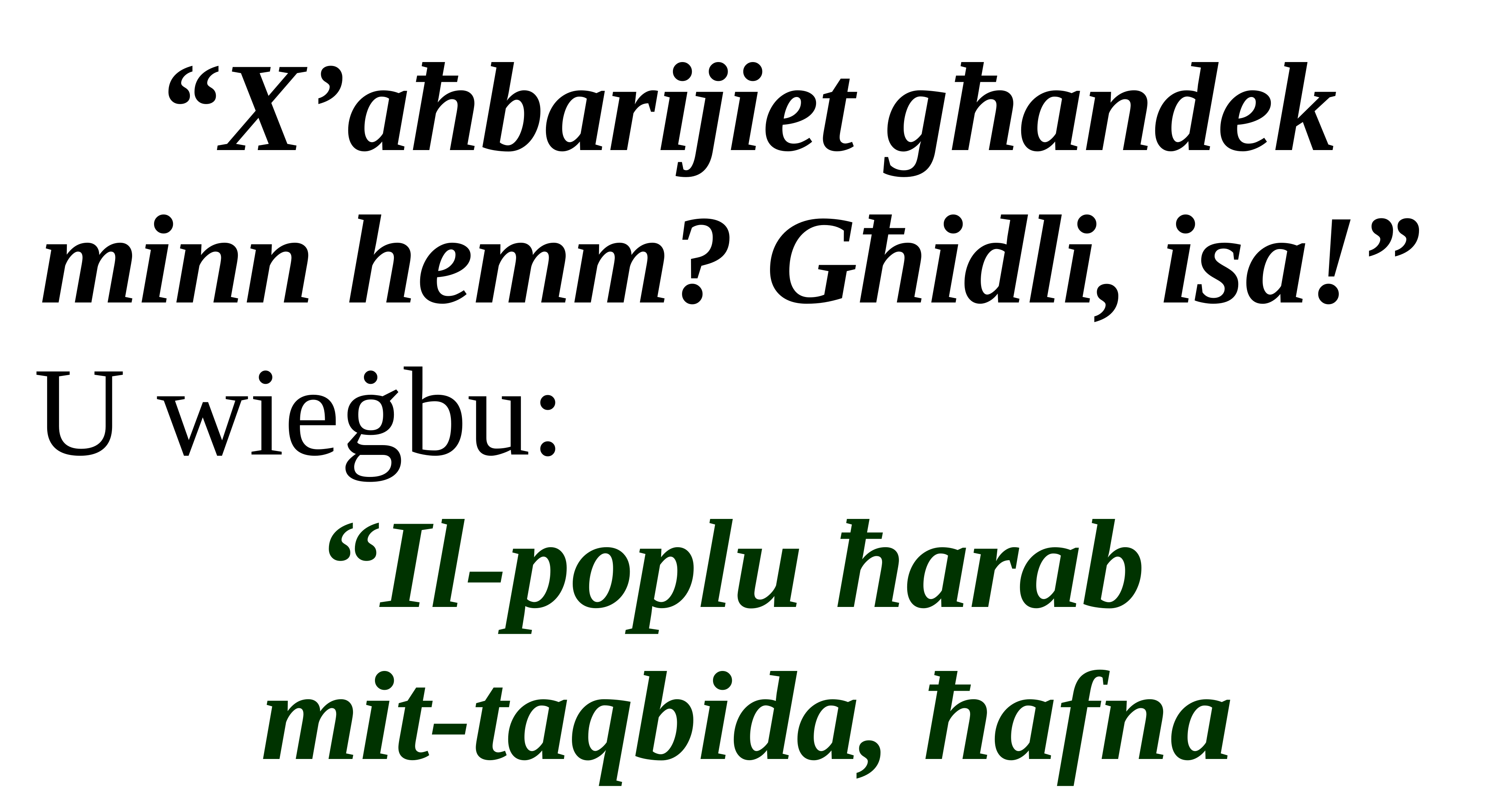

“X’aħbarijiet għandek minn hemm? Għidli, isa!”
U wieġbu:
“Il-poplu ħarab
mit-taqbida, ħafna